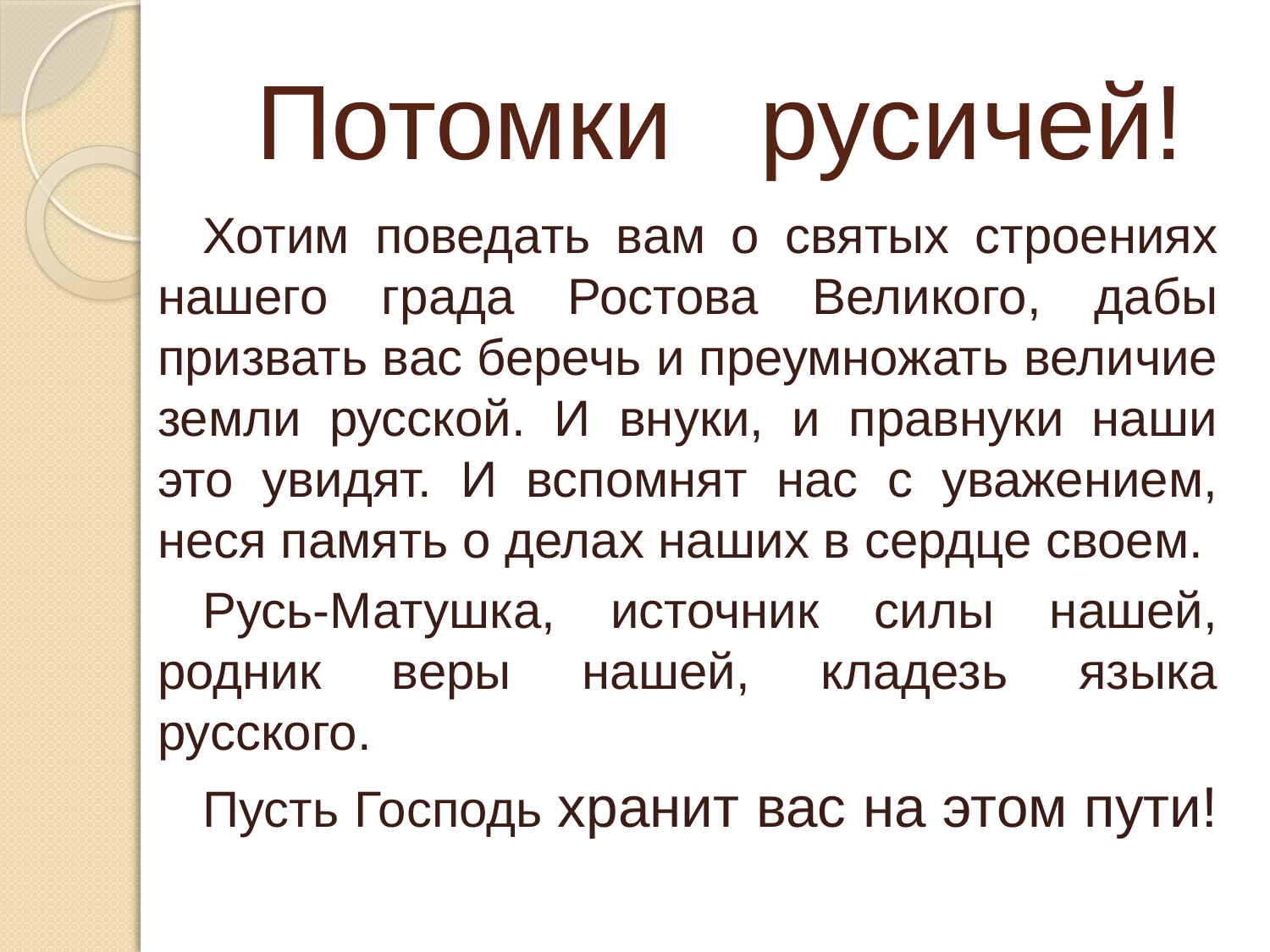

# Потомки   русичей!
Хотим поведать вам о святых строениях нашего града Ростова Великого, дабы призвать вас беречь и преумножать величие земли русской. И внуки, и правнуки наши это увидят. И вспомнят нас с уважением, неся память о делах наших в сердце своем.
Русь-Матушка, источник силы нашей, родник веры нашей, кладезь языка русского.
Пусть Господь хранит вас на этом пути!